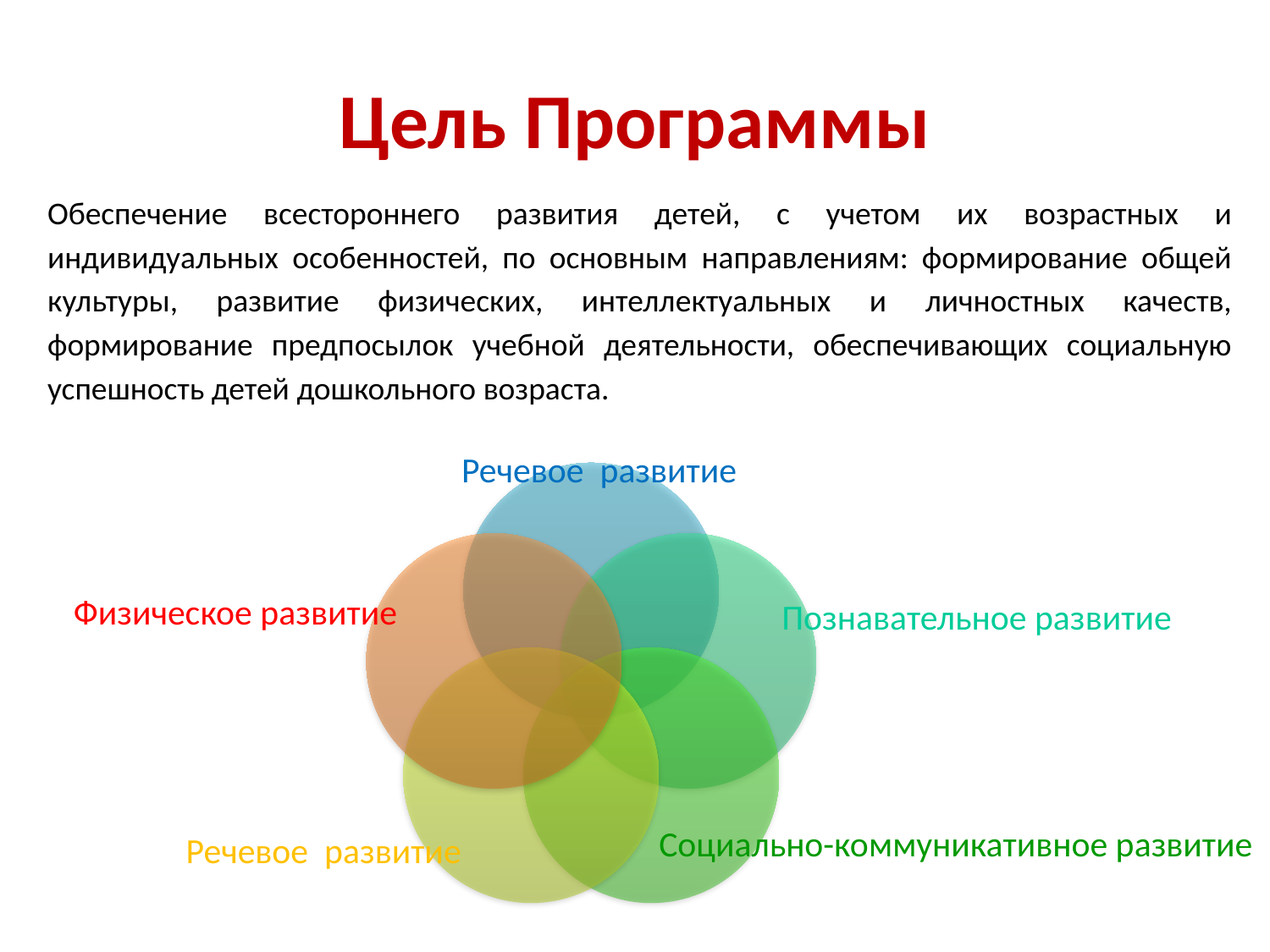

# Цель Программы
Обеспечение всестороннего развития детей, с учетом их возрастных и индивидуальных особенностей, по основным направлениям: формирование общей культуры, развитие физических, интеллектуальных и личностных качеств, формирование предпосылок учебной деятельности, обеспечивающих социальную успешность детей дошкольного возраста.
Речевое  развитие
Познавательное развитие
Социально-коммуникативное развитие
Речевое  развитие
Физическое развитие